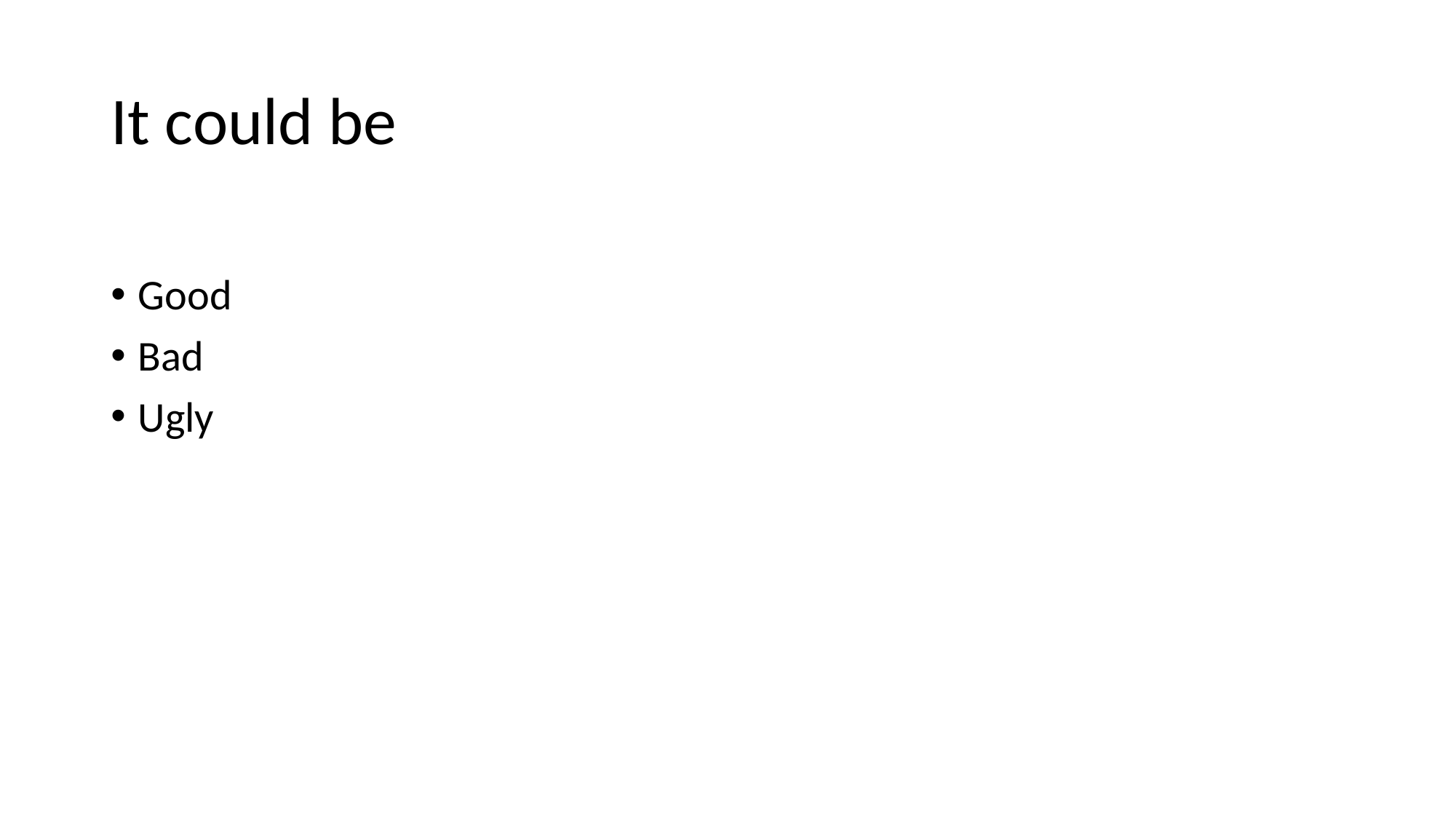

# It could be

Good
Bad
Ugly